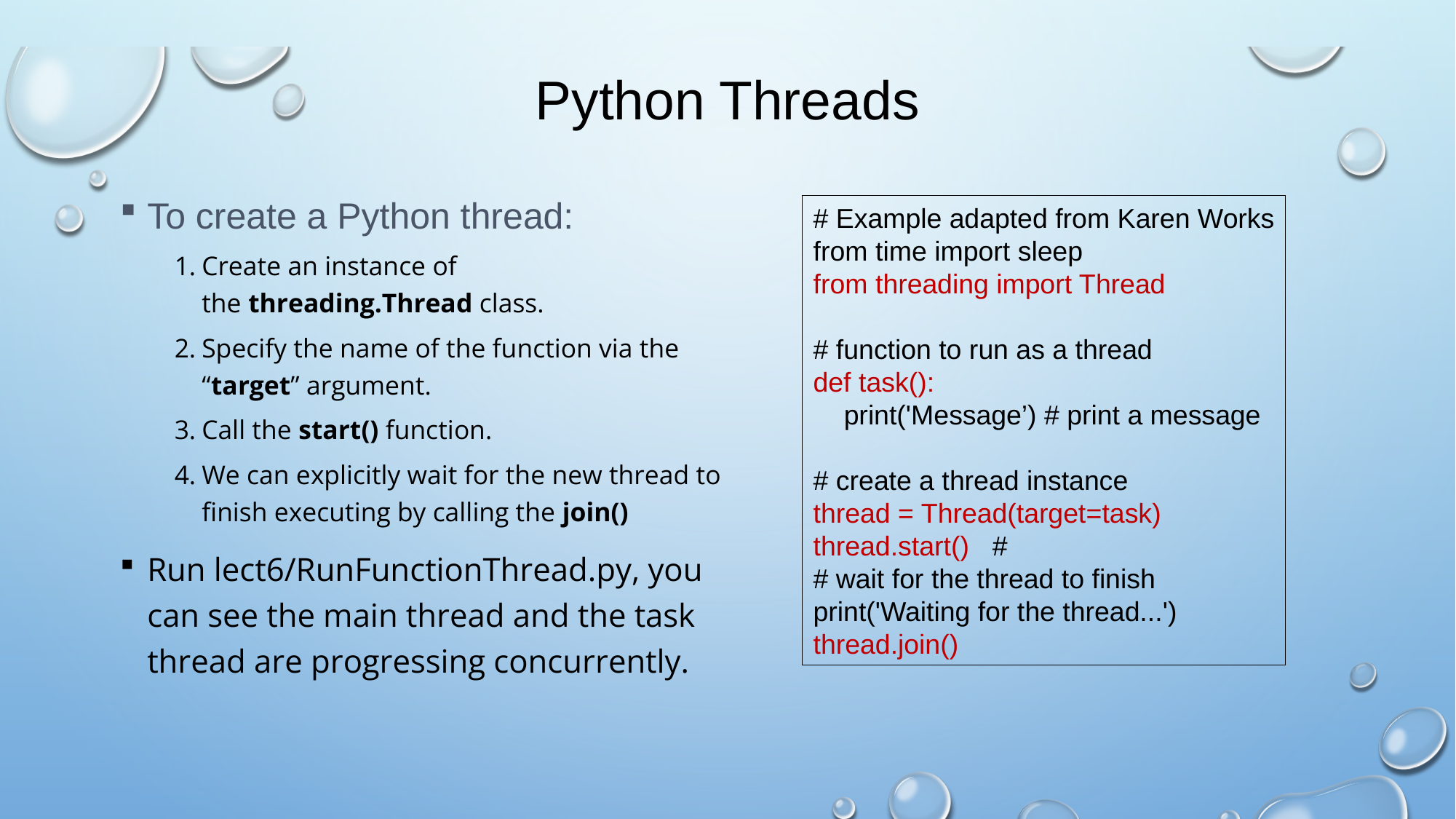

# Python Threads
To create a Python thread:
Create an instance of the threading.Thread class.
Specify the name of the function via the “target” argument.
Call the start() function.
We can explicitly wait for the new thread to finish executing by calling the join()
Run lect6/RunFunctionThread.py, you can see the main thread and the task thread are progressing concurrently.

# Example adapted from Karen Works
from time import sleep
from threading import Thread

# function to run as a thread
def task():
    print('Message’) # print a message

# create a thread instance
thread = Thread(target=task)
thread.start()   #
# wait for the thread to finish
print('Waiting for the thread...')
thread.join()